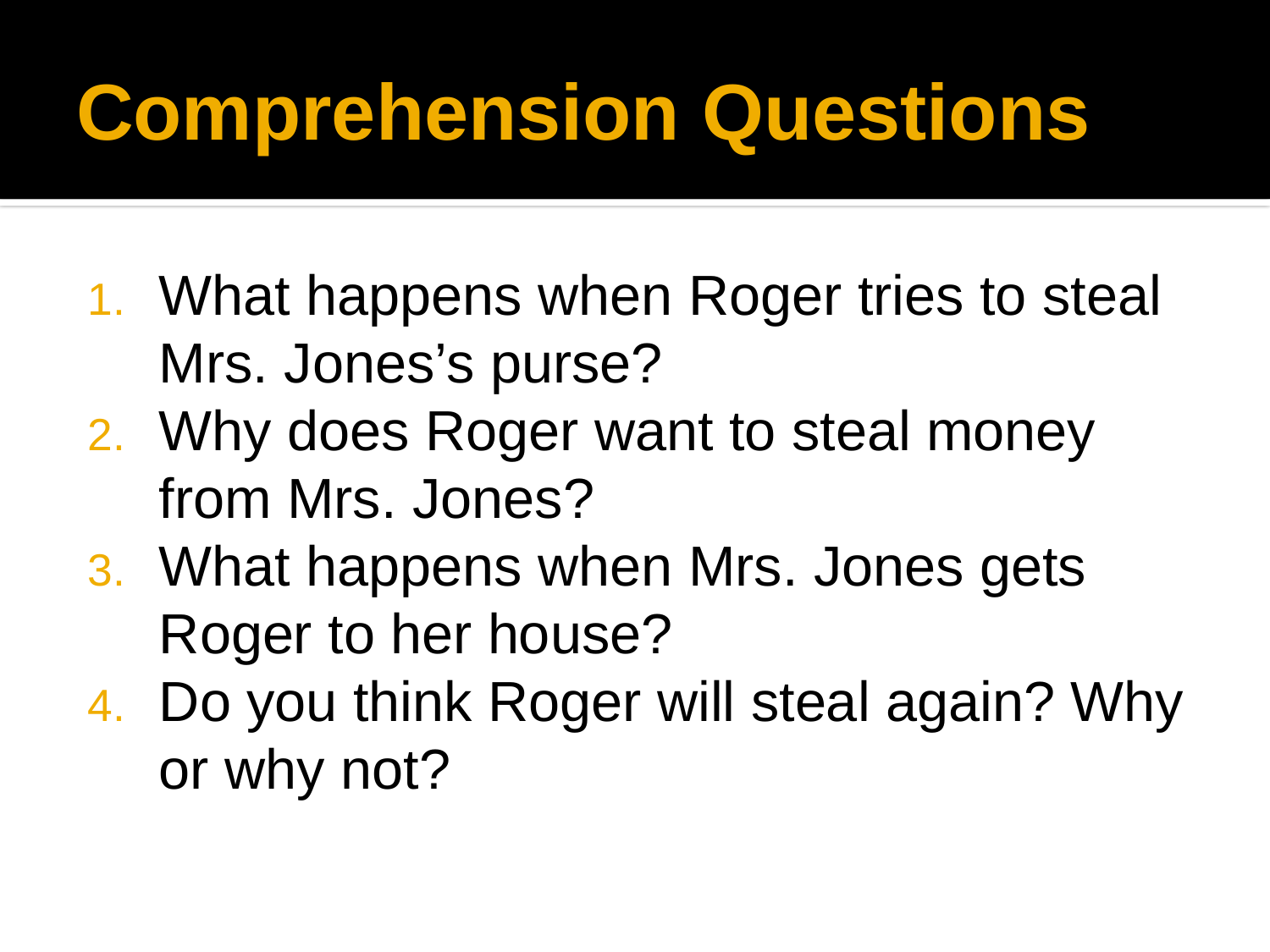

# Comprehension Questions
What happens when Roger tries to steal Mrs. Jones’s purse?
Why does Roger want to steal money from Mrs. Jones?
What happens when Mrs. Jones gets Roger to her house?
Do you think Roger will steal again? Why or why not?